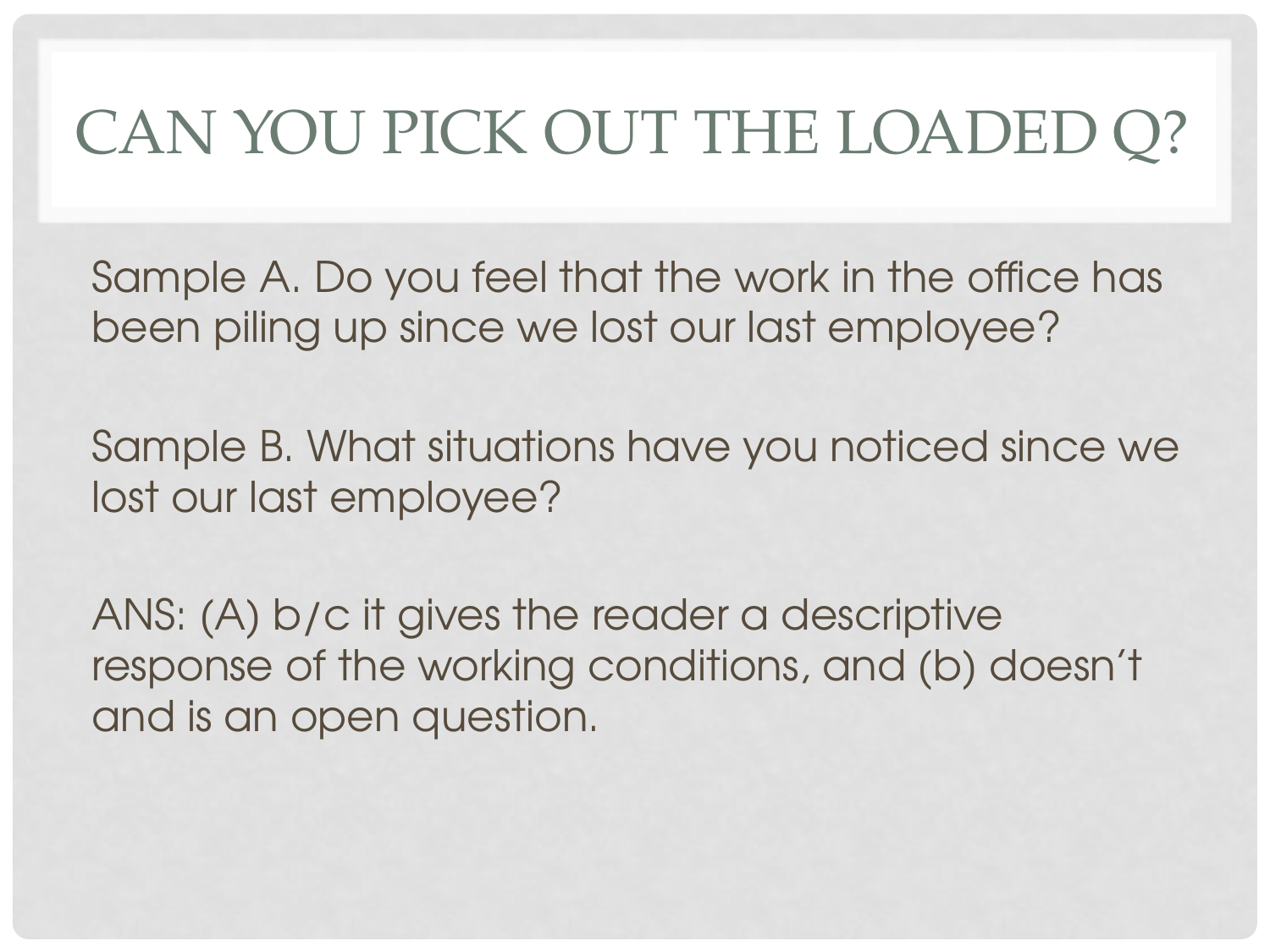

# Can you pick out the loaded q?
Sample A. Do you feel that the work in the office has been piling up since we lost our last employee?

Sample B. What situations have you noticed since we lost our last employee?

ANS: (A) b/c it gives the reader a descriptive response of the working conditions, and (b) doesn’t and is an open question.